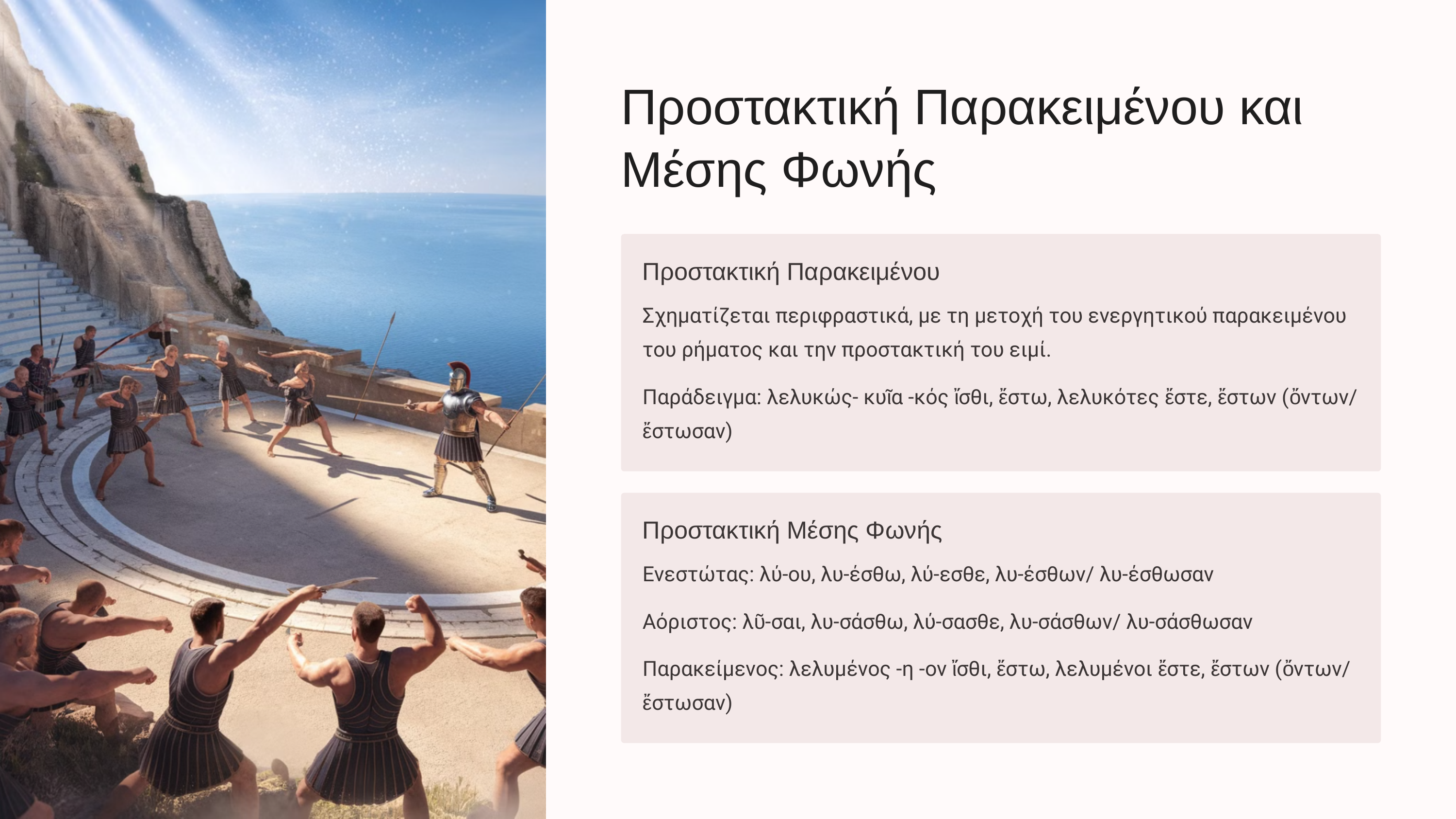

Προστακτική Παρακειμένου και Μέσης Φωνής

Προστακτική Παρακειμένου
Σχηματίζεται περιφραστικά, με τη μετοχή του ενεργητικού παρακειμένου του ρήματος και την προστακτική του ειμί.
Παράδειγμα: λελυκώς- κυῖα -κός ἴσθι, ἔστω, λελυκότες ἔστε, ἔστων (ὄντων/ ἔστωσαν)

Προστακτική Μέσης Φωνής
Ενεστώτας: λύ-ου, λυ-έσθω, λύ-εσθε, λυ-έσθων/ λυ-έσθωσαν
Αόριστος: λῦ-σαι, λυ-σάσθω, λύ-σασθε, λυ-σάσθων/ λυ-σάσθωσαν
Παρακείμενος: λελυμένος -η -ον ἴσθι, ἔστω, λελυμένοι ἔστε, ἔστων (ὄντων/ ἔστωσαν)